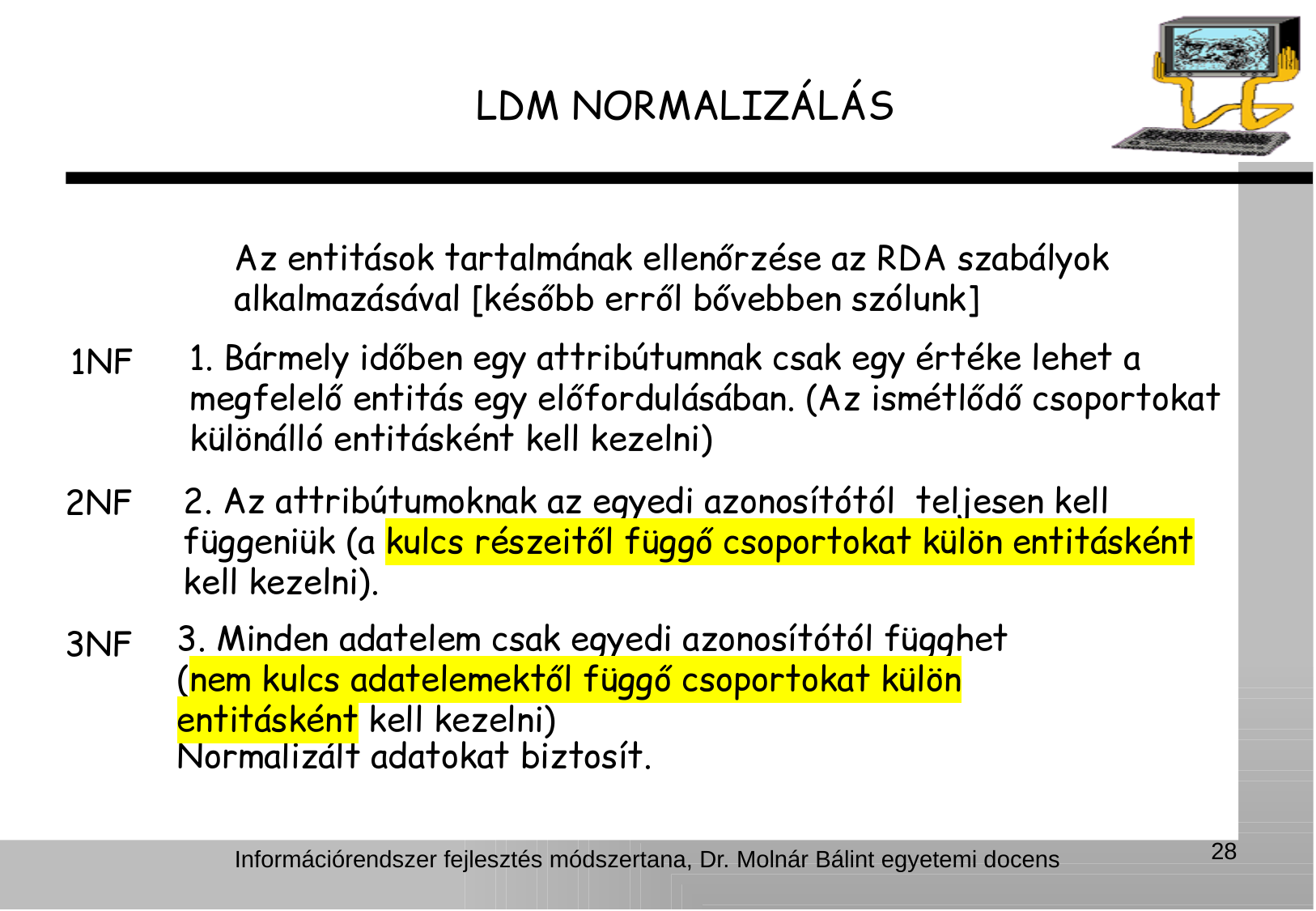

LDM NORMALIZÁLÁS
Az entitások tartalmának ellenőrzése az RDA szabályok alkalmazásával [később erről bővebben szólunk]
1. Bármely időben egy attribútumnak csak egy értéke lehet a megfelelő entitás egy előfordulásában. (Az ismétlődő csoportokat különálló entitásként kell kezelni)
1NF
2. Az attribútumoknak az egyedi azonosítótól  teljesen kell függeniük (a kulcs részeitől függő csoportokat külön entitásként kell kezelni).
2NF
3. Minden adatelem csak egyedi azonosítótól függhet (nem kulcs adatelemektől függő csoportokat külön entitásként kell kezelni)
3NF
Normalizált adatokat biztosít.

28
Információrendszer fejlesztés módszertana, Dr. Molnár Bálint egyetemi docens